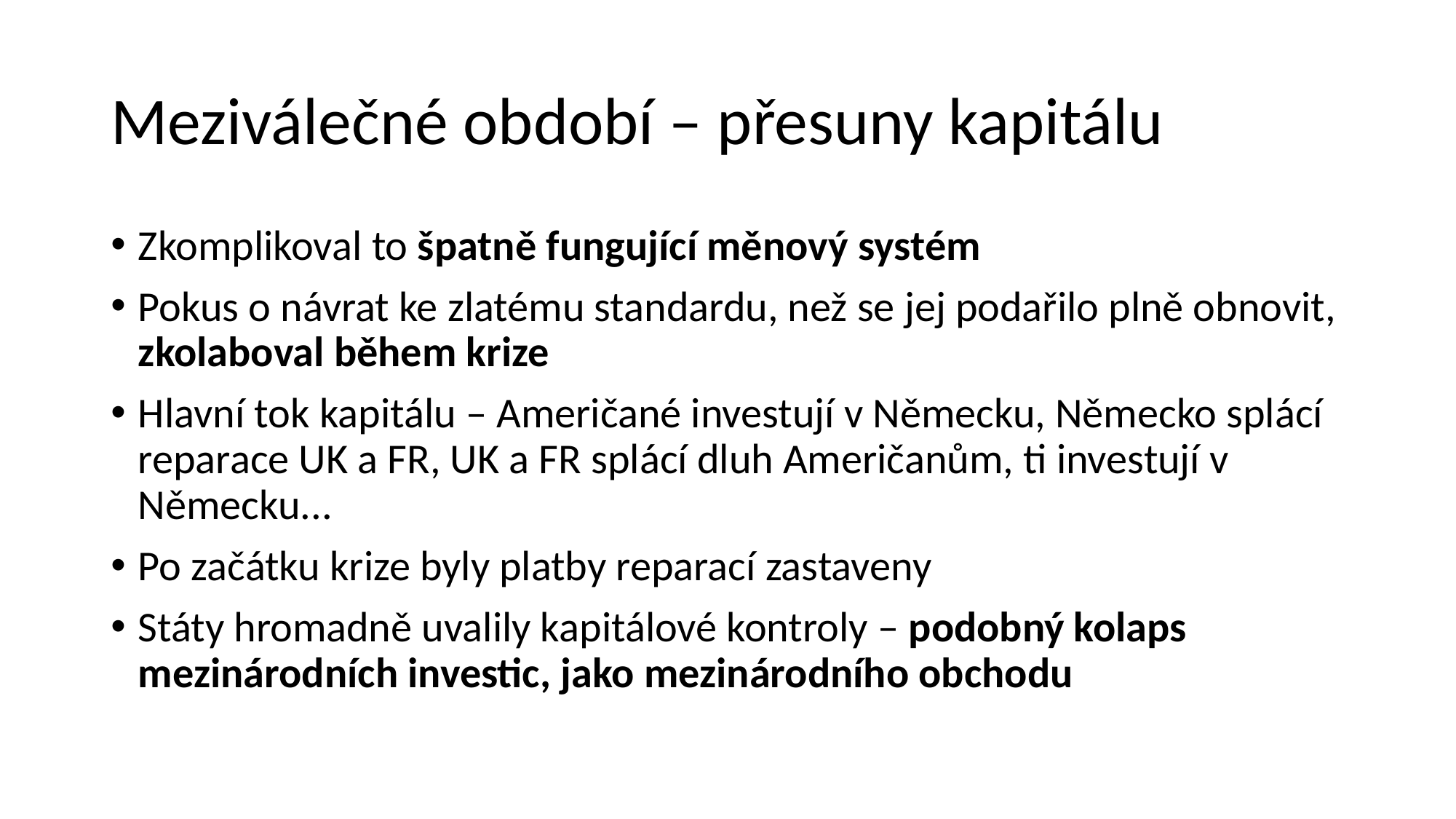

# Meziválečné období – přesuny kapitálu
Zkomplikoval to špatně fungující měnový systém
Pokus o návrat ke zlatému standardu, než se jej podařilo plně obnovit, zkolaboval během krize
Hlavní tok kapitálu – Američané investují v Německu, Německo splácí reparace UK a FR, UK a FR splácí dluh Američanům, ti investují v Německu...
Po začátku krize byly platby reparací zastaveny
Státy hromadně uvalily kapitálové kontroly – podobný kolaps mezinárodních investic, jako mezinárodního obchodu